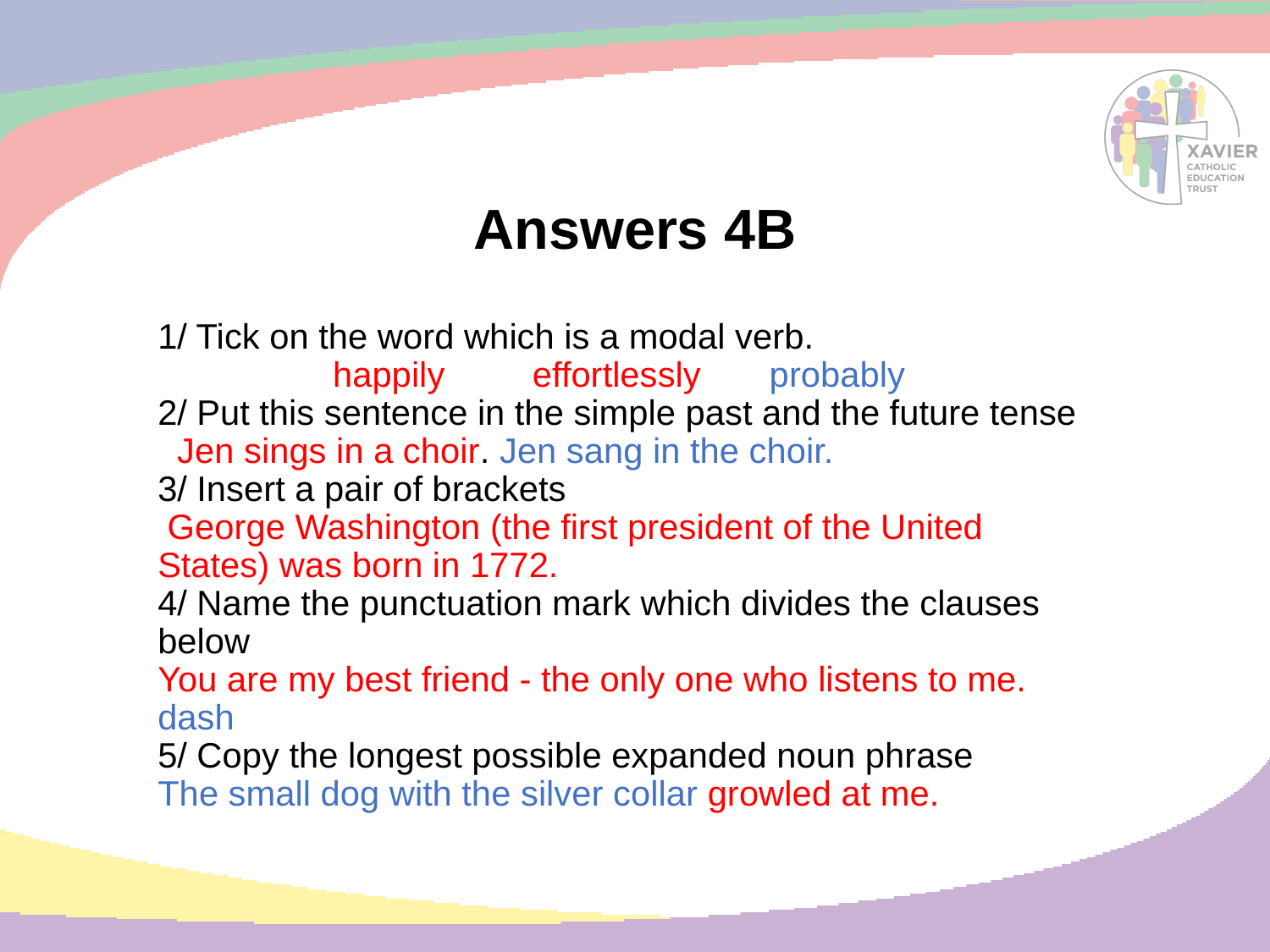

# Answers 4B
1/ Tick on the word which is a modal verb.
                  happily         effortlessly       probably
2/ Put this sentence in the simple past and the future tense
  Jen sings in a choir. Jen sang in the choir.
3/ Insert a pair of brackets
 George Washington (the first president of the United States) was born in 1772.
4/ Name the punctuation mark which divides the clauses below
You are my best friend - the only one who listens to me. dash
5/ Copy the longest possible expanded noun phrase
The small dog with the silver collar growled at me.